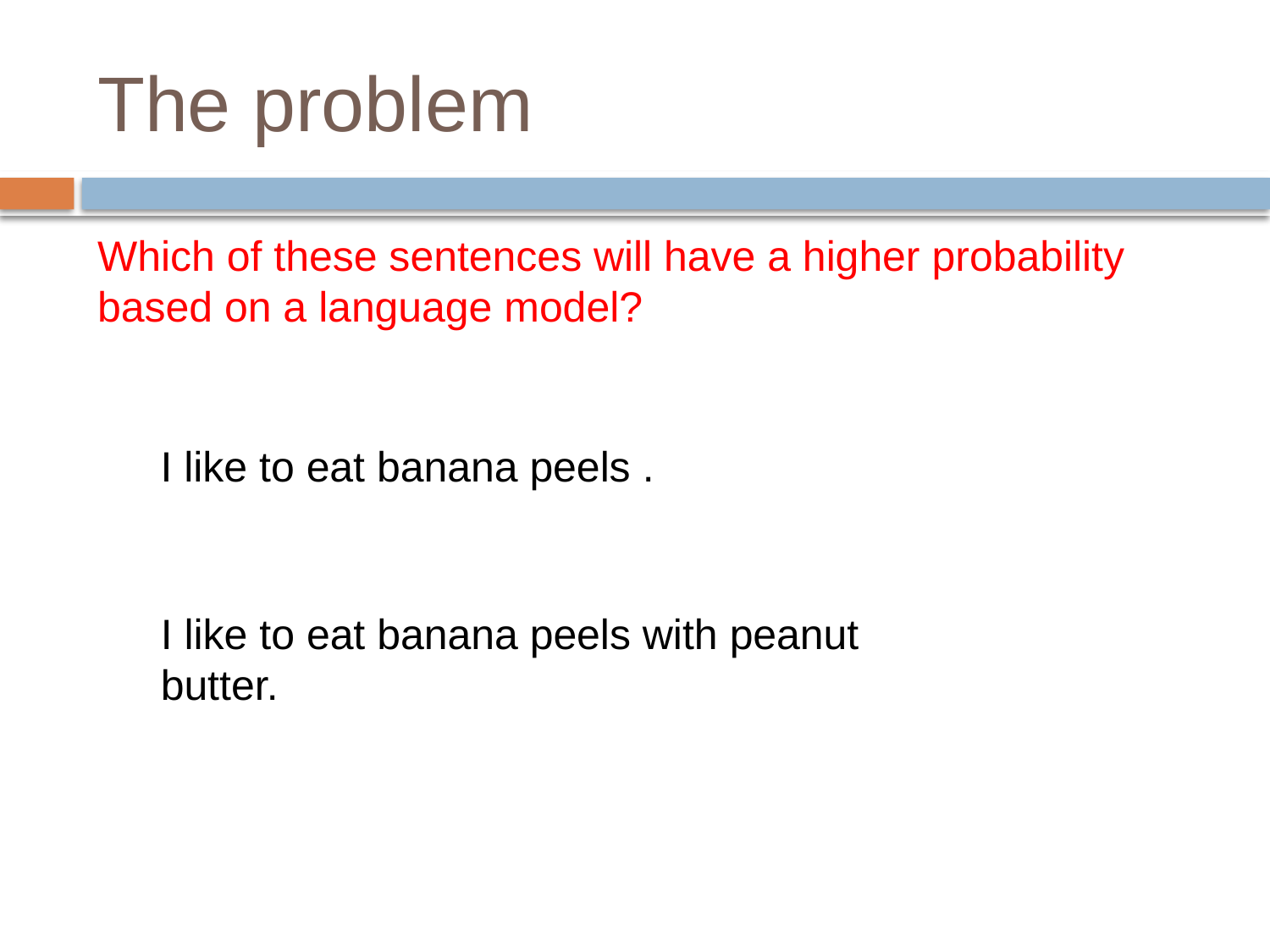

# The problem
Which of these sentences will have a higher probability based on a language model?
I like to eat banana peels .
I like to eat banana peels with peanut butter.